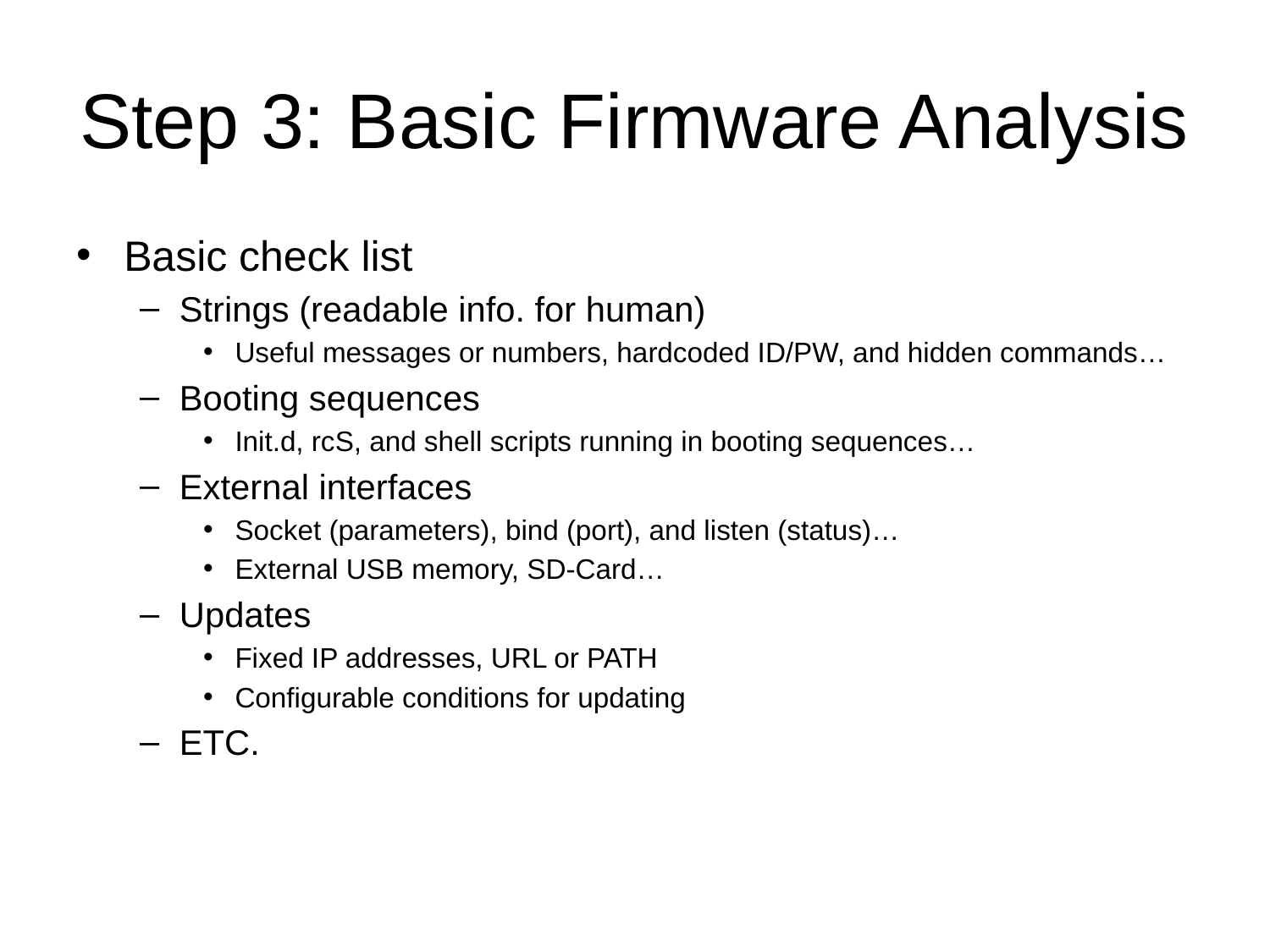

# Step 3: Basic Firmware Analysis
Basic check list
Strings (readable info. for human)
Useful messages or numbers, hardcoded ID/PW, and hidden commands…
Booting sequences
Init.d, rcS, and shell scripts running in booting sequences…
External interfaces
Socket (parameters), bind (port), and listen (status)…
External USB memory, SD-Card…
Updates
Fixed IP addresses, URL or PATH
Configurable conditions for updating
ETC.